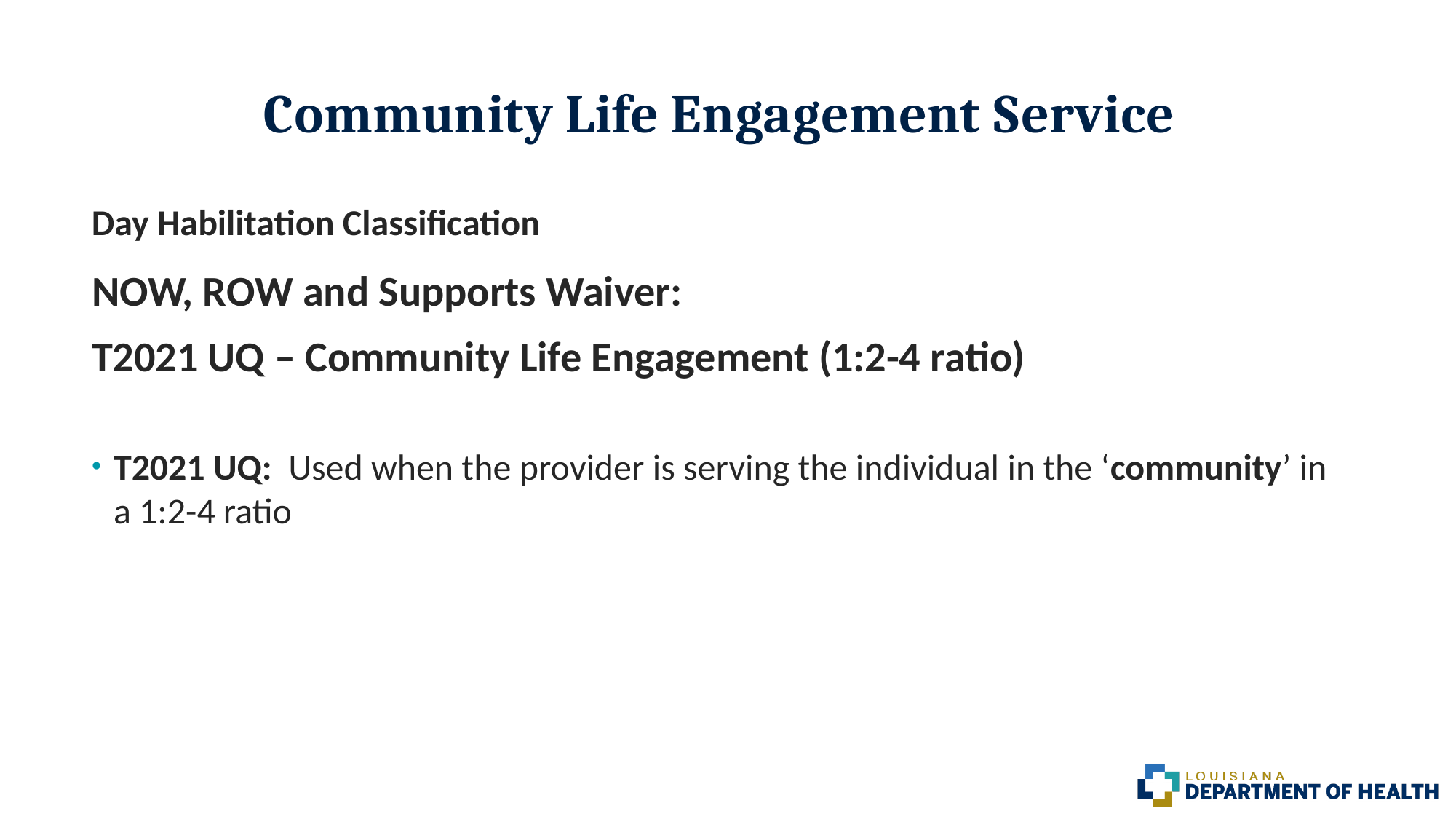

# Community Life Engagement Service
Day Habilitation Classification
NOW, ROW and Supports Waiver:
T2021 UQ – Community Life Engagement (1:2-4 ratio)

T2021 UQ:  Used when the provider is serving the individual in the ‘community’ in a 1:2-4 ratio